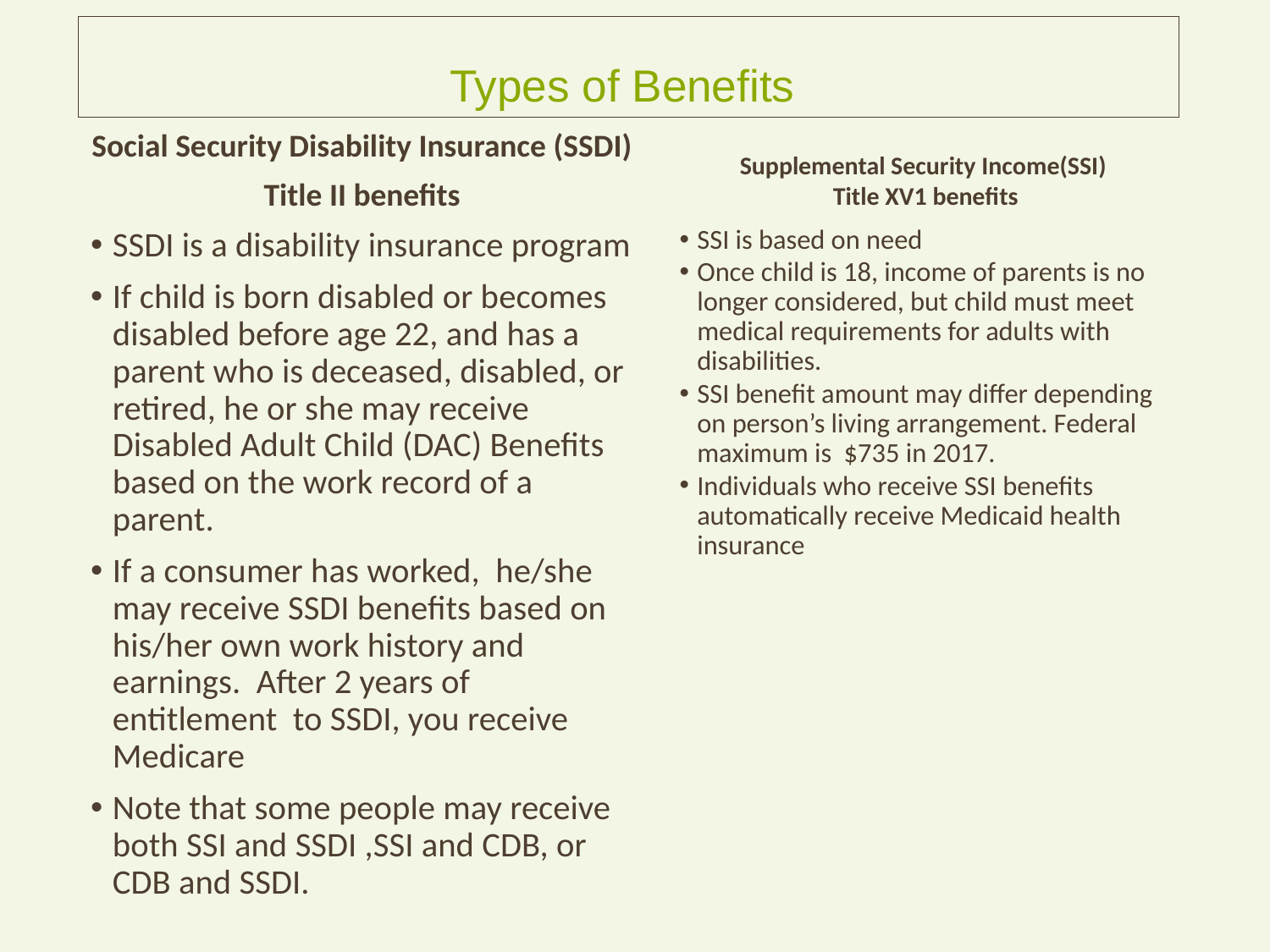

# Types of Benefits
Social Security Disability Insurance (SSDI)
Title II benefits
SSDI is a disability insurance program
If child is born disabled or becomes disabled before age 22, and has a parent who is deceased, disabled, or retired, he or she may receive Disabled Adult Child (DAC) Benefits based on the work record of a parent.
If a consumer has worked,  he/she may receive SSDI benefits based on his/her own work history and earnings.  After 2 years of entitlement  to SSDI, you receive Medicare
Note that some people may receive both SSI and SSDI ,SSI and CDB, or CDB and SSDI.

Supplemental Security Income(SSI)
 Title XV1 benefits

SSI is based on need
Once child is 18, income of parents is no longer considered, but child must meet medical requirements for adults with disabilities.
SSI benefit amount may differ depending on person’s living arrangement. Federal maximum is  $735 in 2017.
Individuals who receive SSI benefits automatically receive Medicaid health insurance

8